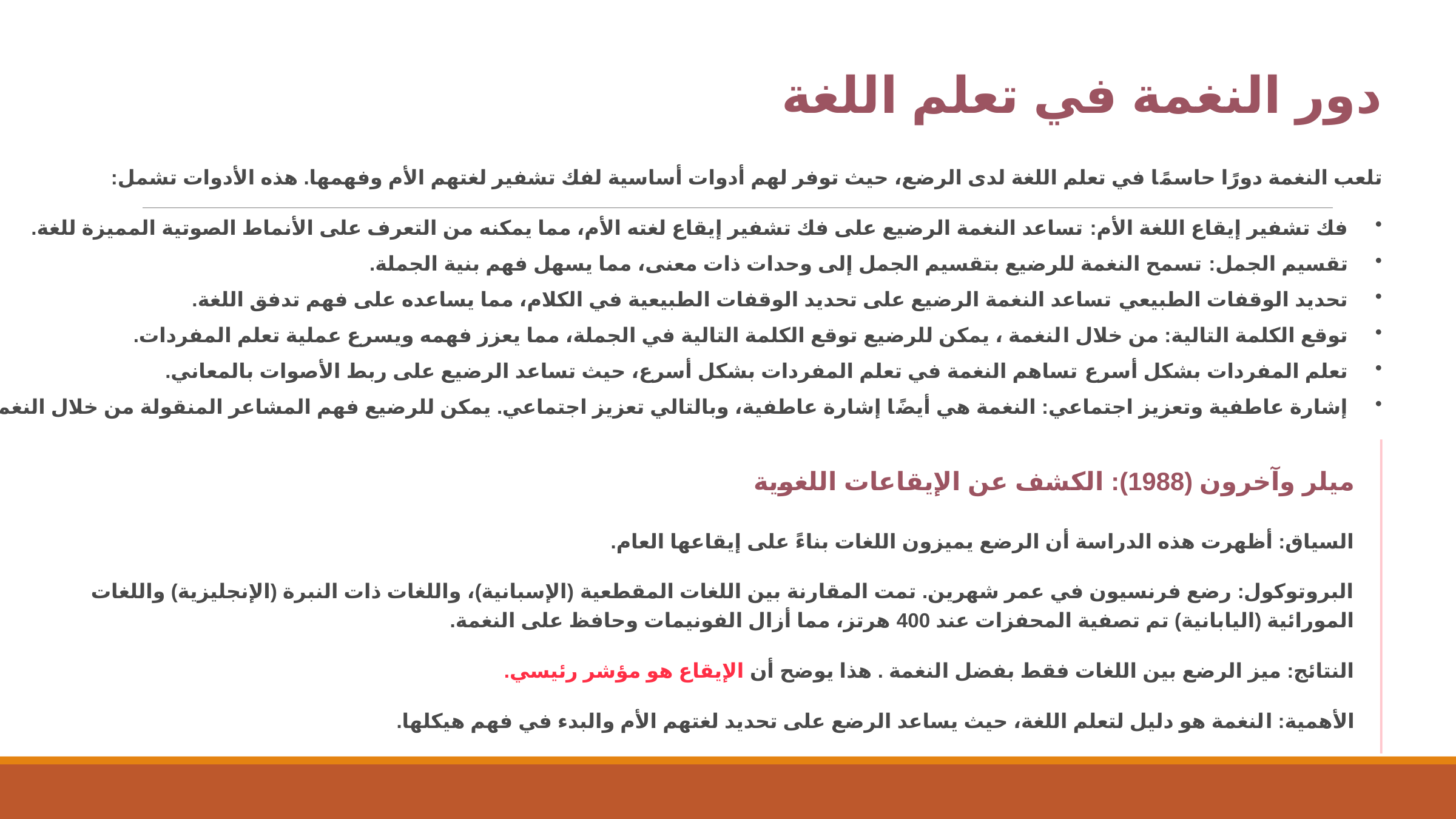

دور النغمة في تعلم اللغة
تلعب النغمة دورًا حاسمًا في تعلم اللغة لدى الرضع، حيث توفر لهم أدوات أساسية لفك تشفير لغتهم الأم وفهمها. هذه الأدوات تشمل:
فك تشفير إيقاع اللغة الأم: تساعد النغمة الرضيع على فك تشفير إيقاع لغته الأم، مما يمكنه من التعرف على الأنماط الصوتية المميزة للغة.
تقسيم الجمل: تسمح النغمة للرضيع بتقسيم الجمل إلى وحدات ذات معنى، مما يسهل فهم بنية الجملة.
تحديد الوقفات الطبيعي تساعد النغمة الرضيع على تحديد الوقفات الطبيعية في الكلام، مما يساعده على فهم تدفق اللغة.
توقع الكلمة التالية: من خلال النغمة ، يمكن للرضيع توقع الكلمة التالية في الجملة، مما يعزز فهمه ويسرع عملية تعلم المفردات.
تعلم المفردات بشكل أسرع تساهم النغمة في تعلم المفردات بشكل أسرع، حيث تساعد الرضيع على ربط الأصوات بالمعاني.
إشارة عاطفية وتعزيز اجتماعي: النغمة هي أيضًا إشارة عاطفية، وبالتالي تعزيز اجتماعي. يمكن للرضيع فهم المشاعر المنقولة من خلال النغمة ، مما يعزز التفاعل الاجتماعي والتعلق.

ميلر وآخرون (1988): الكشف عن الإيقاعات اللغوية
السياق: أظهرت هذه الدراسة أن الرضع يميزون اللغات بناءً على إيقاعها العام.
البروتوكول: رضع فرنسيون في عمر شهرين. تمت المقارنة بين اللغات المقطعية (الإسبانية)، واللغات ذات النبرة (الإنجليزية) واللغات المورائية (اليابانية) تم تصفية المحفزات عند 400 هرتز، مما أزال الفونيمات وحافظ على النغمة.
النتائج: ميز الرضع بين اللغات فقط بفضل النغمة . هذا يوضح أن الإيقاع هو مؤشر رئيسي.
الأهمية: النغمة هو دليل لتعلم اللغة، حيث يساعد الرضع على تحديد لغتهم الأم والبدء في فهم هيكلها.